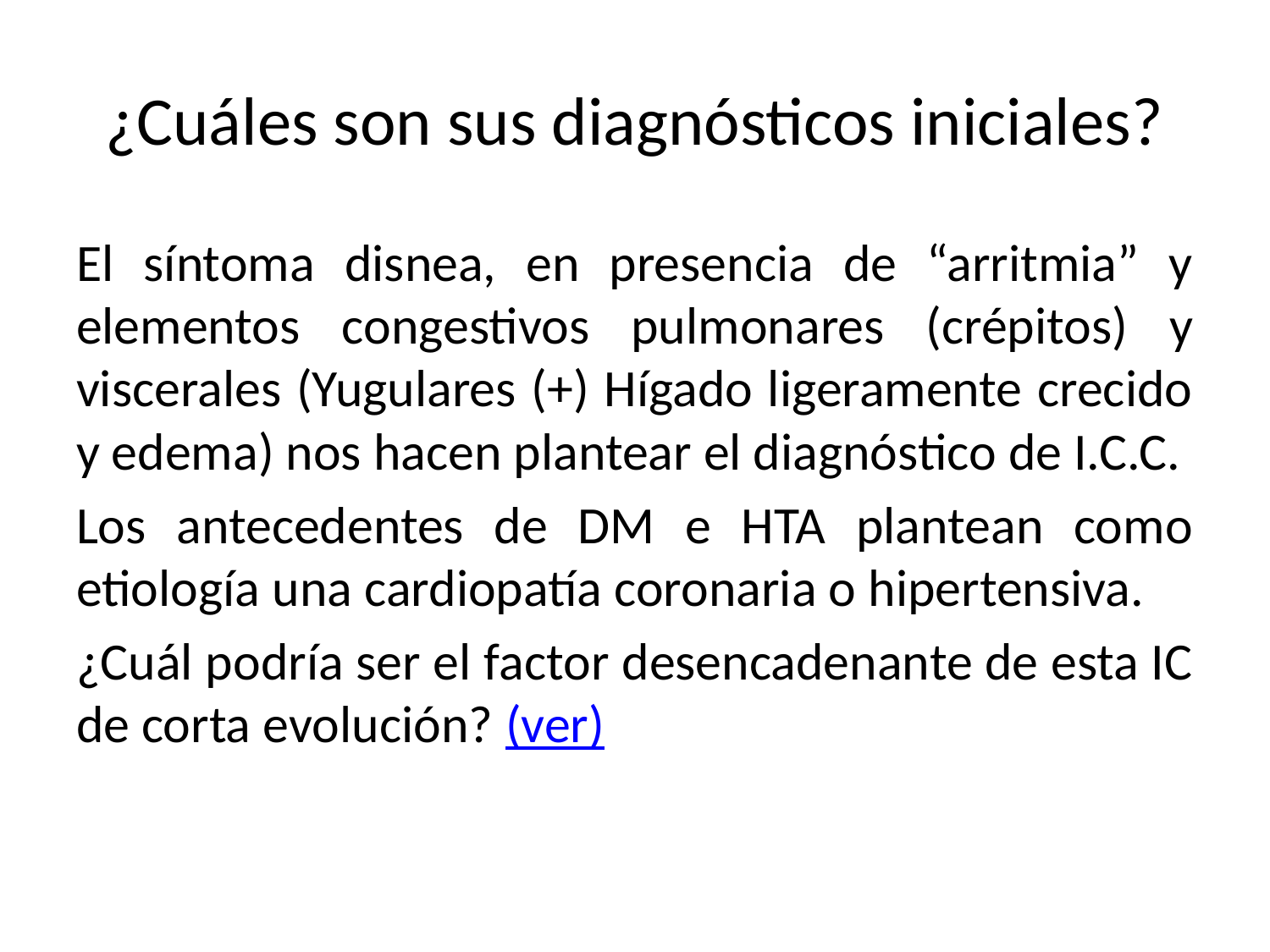

# ¿Cuáles son sus diagnósticos iniciales?
El síntoma disnea, en presencia de “arritmia” y elementos congestivos pulmonares (crépitos) y viscerales (Yugulares (+) Hígado ligeramente crecido y edema) nos hacen plantear el diagnóstico de I.C.C.
Los antecedentes de DM e HTA plantean como etiología una cardiopatía coronaria o hipertensiva.
¿Cuál podría ser el factor desencadenante de esta IC de corta evolución? (ver)